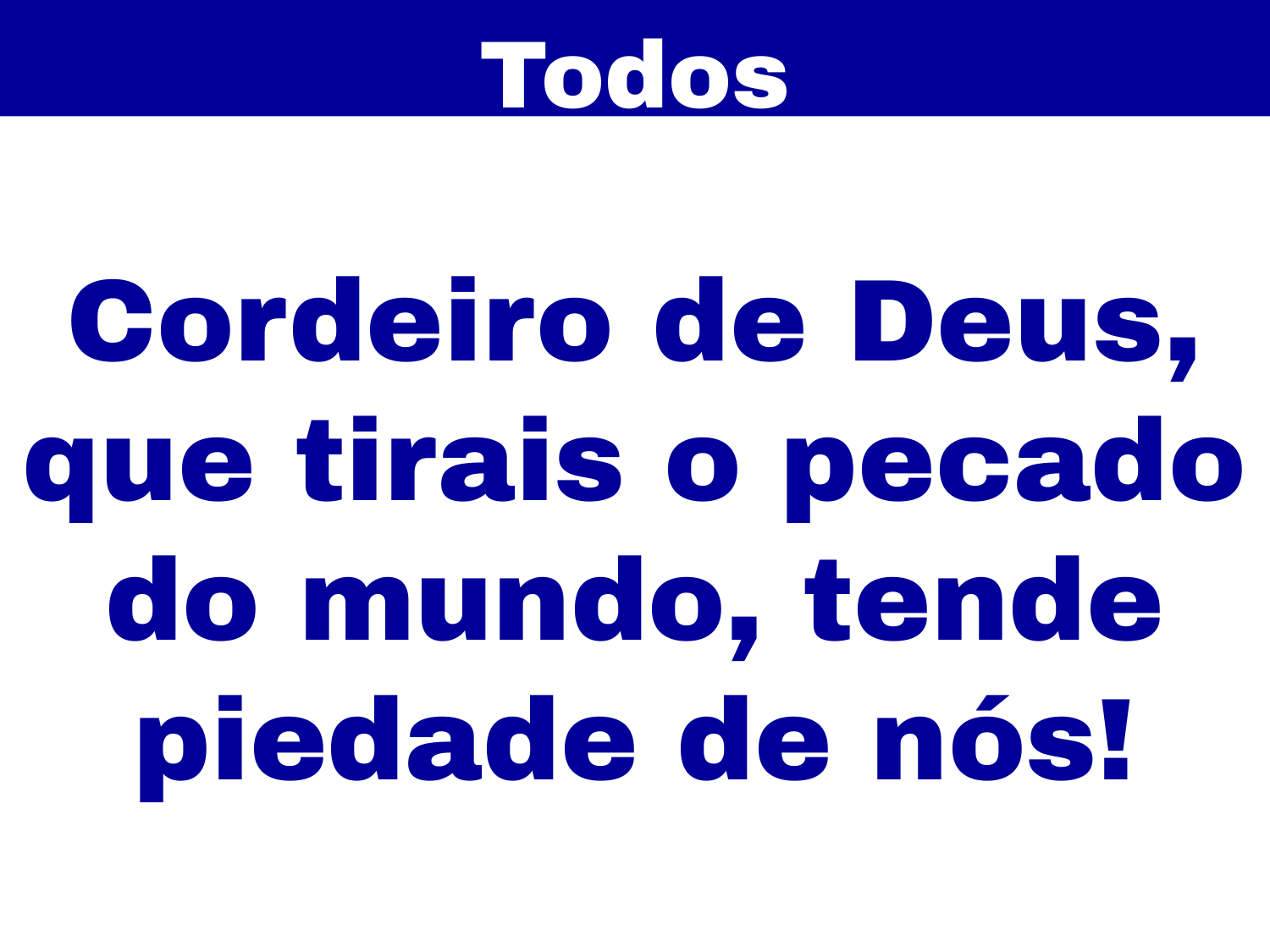

Todos
Cordeiro de Deus,
que tirais o pecado do mundo, tende piedade de nós!